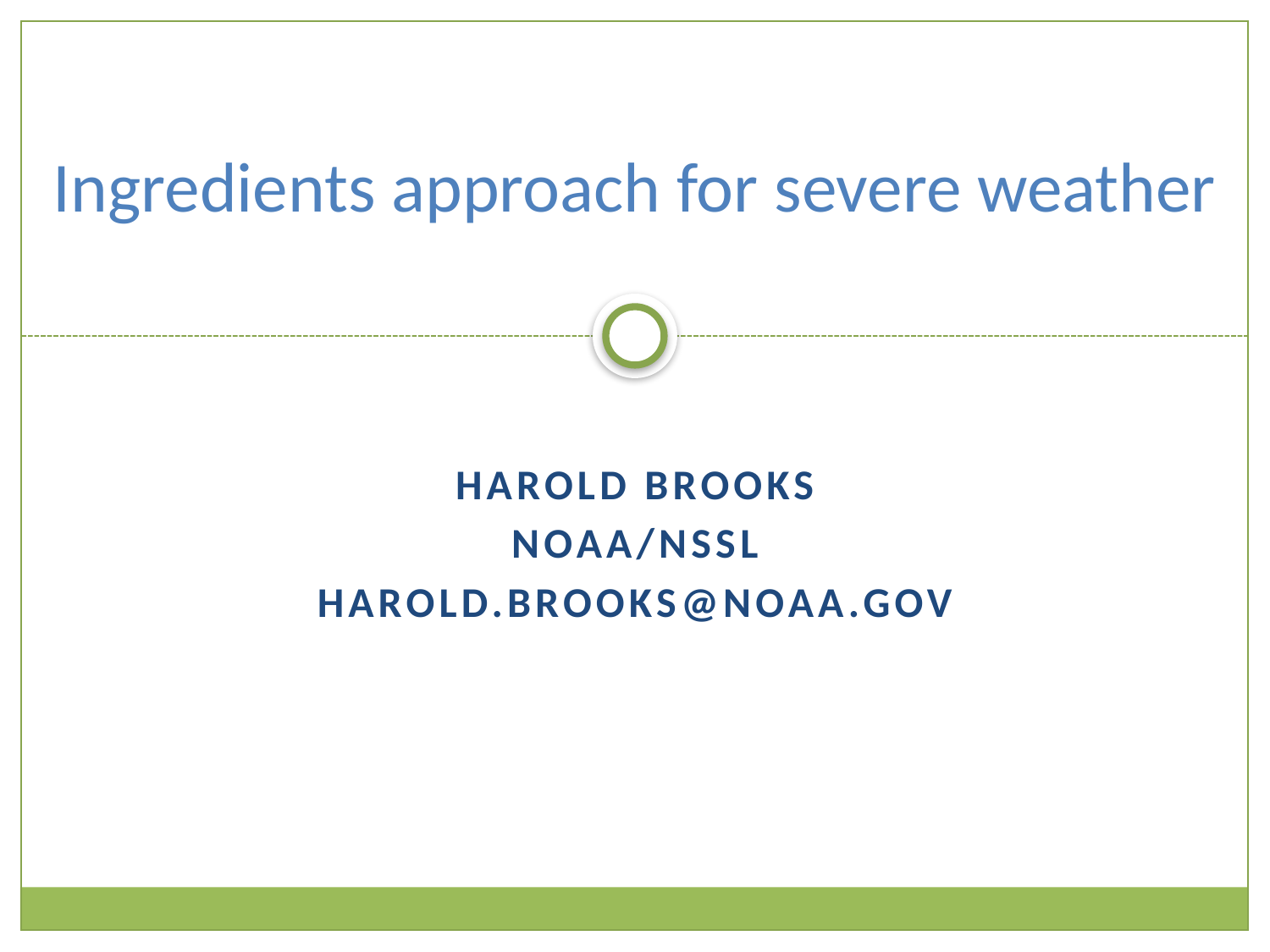

# Ingredients approach for severe weather

Harold Brooks
NOAA/NSSL
Harold.brooks@noaa.gov